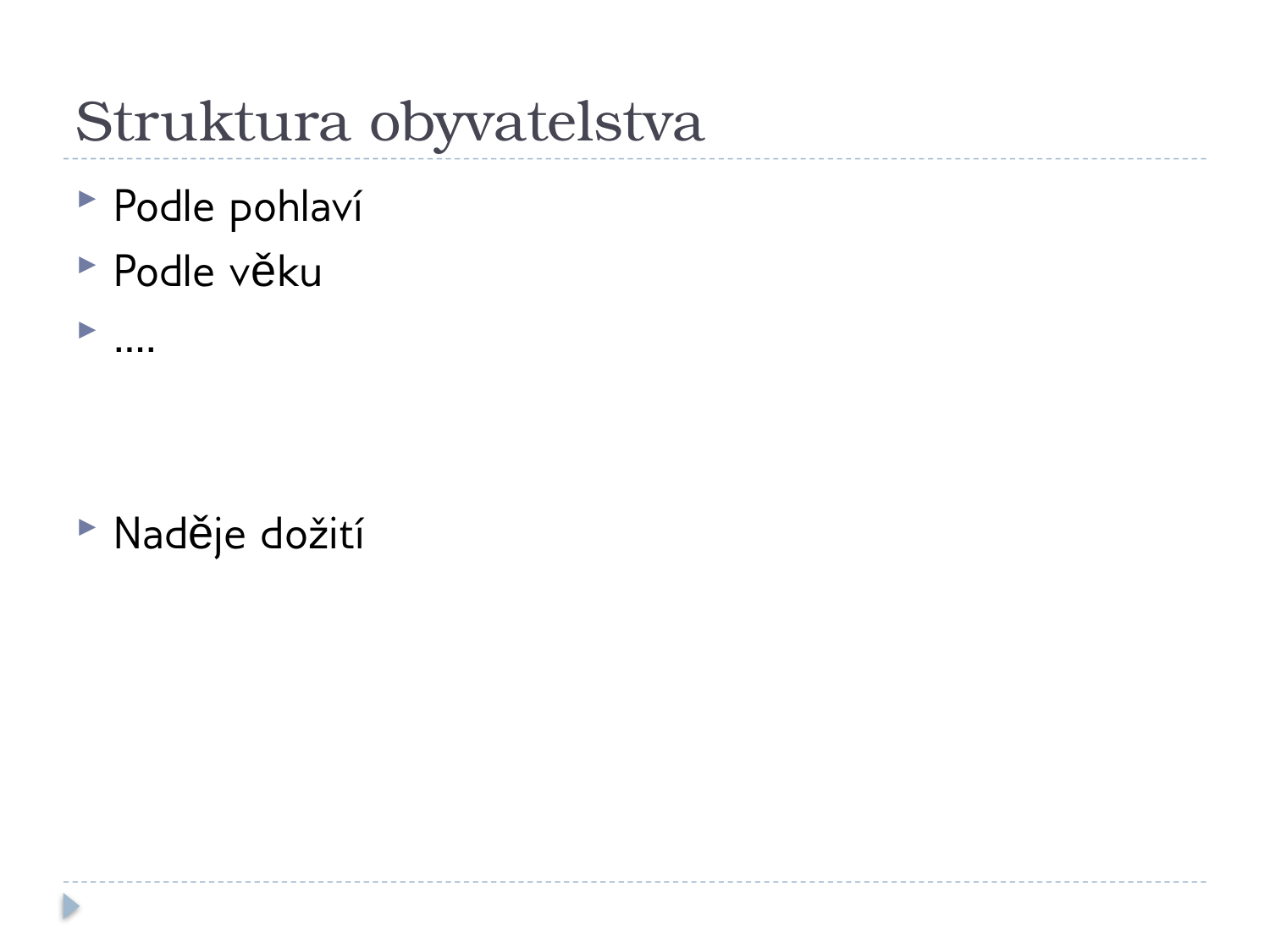

# Struktura obyvatelstva
Podle pohlaví
Podle věku
….

Naděje dožití